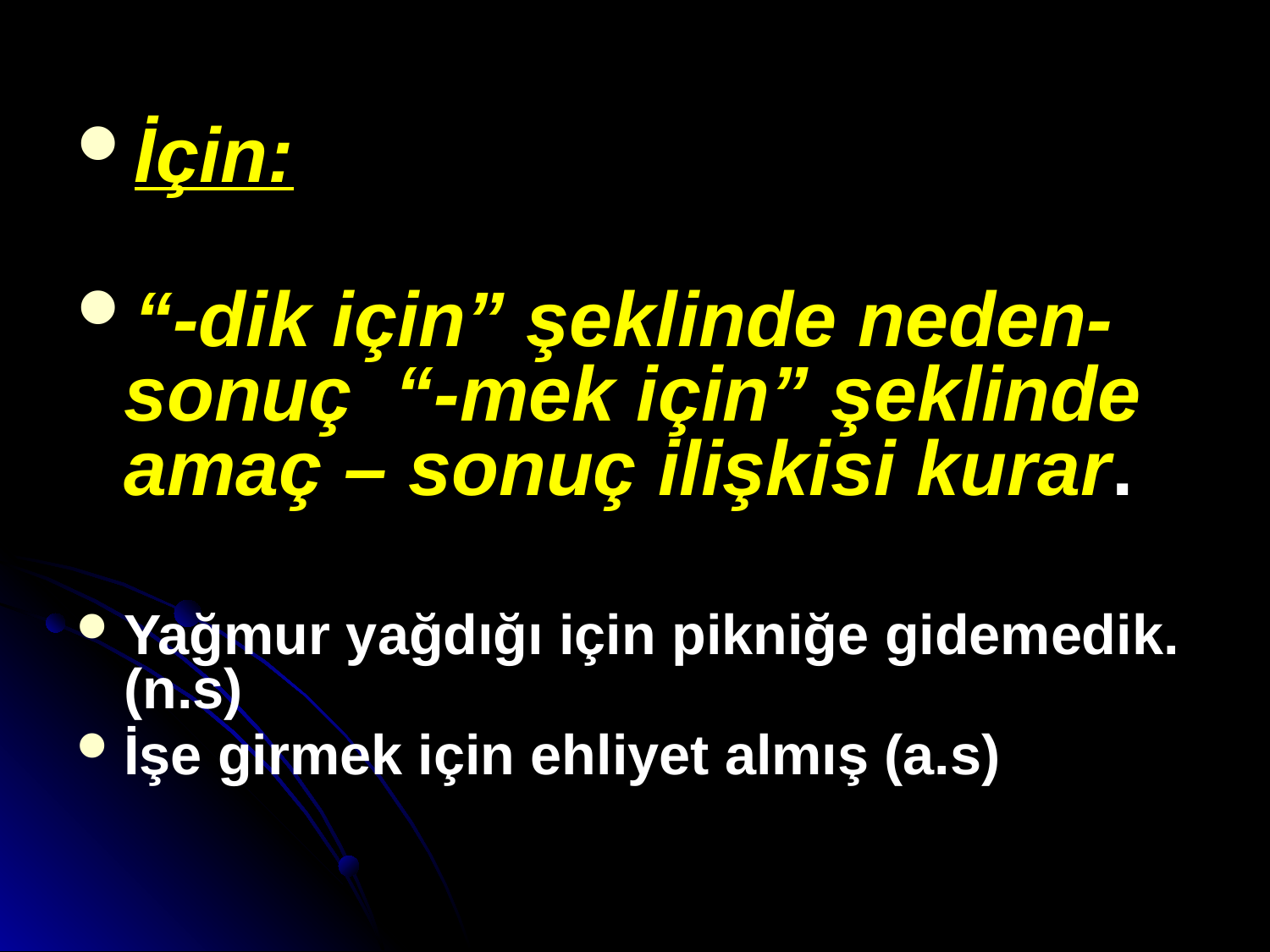

İçin:
“-dik için” şeklinde neden- sonuç  “-mek için” şeklinde amaç – sonuç ilişkisi kurar.

Yağmur yağdığı için pikniğe gidemedik. (n.s)
İşe girmek için ehliyet almış (a.s)